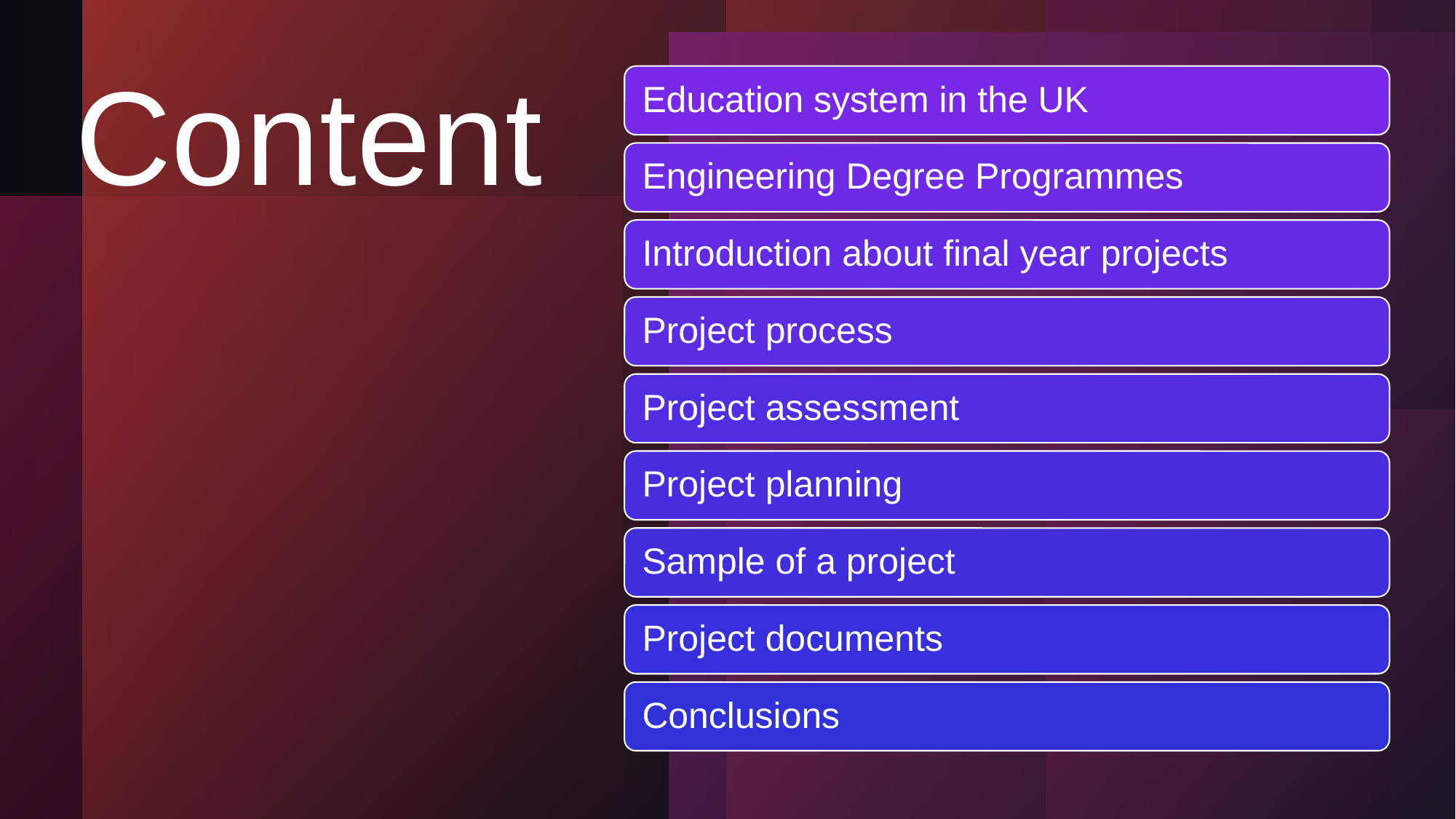

# Content
Education system in the UK
Engineering Degree Programmes
Introduction about final year projects
Project process
Project assessment
Project planning
Sample of a project
Project documents
Conclusions